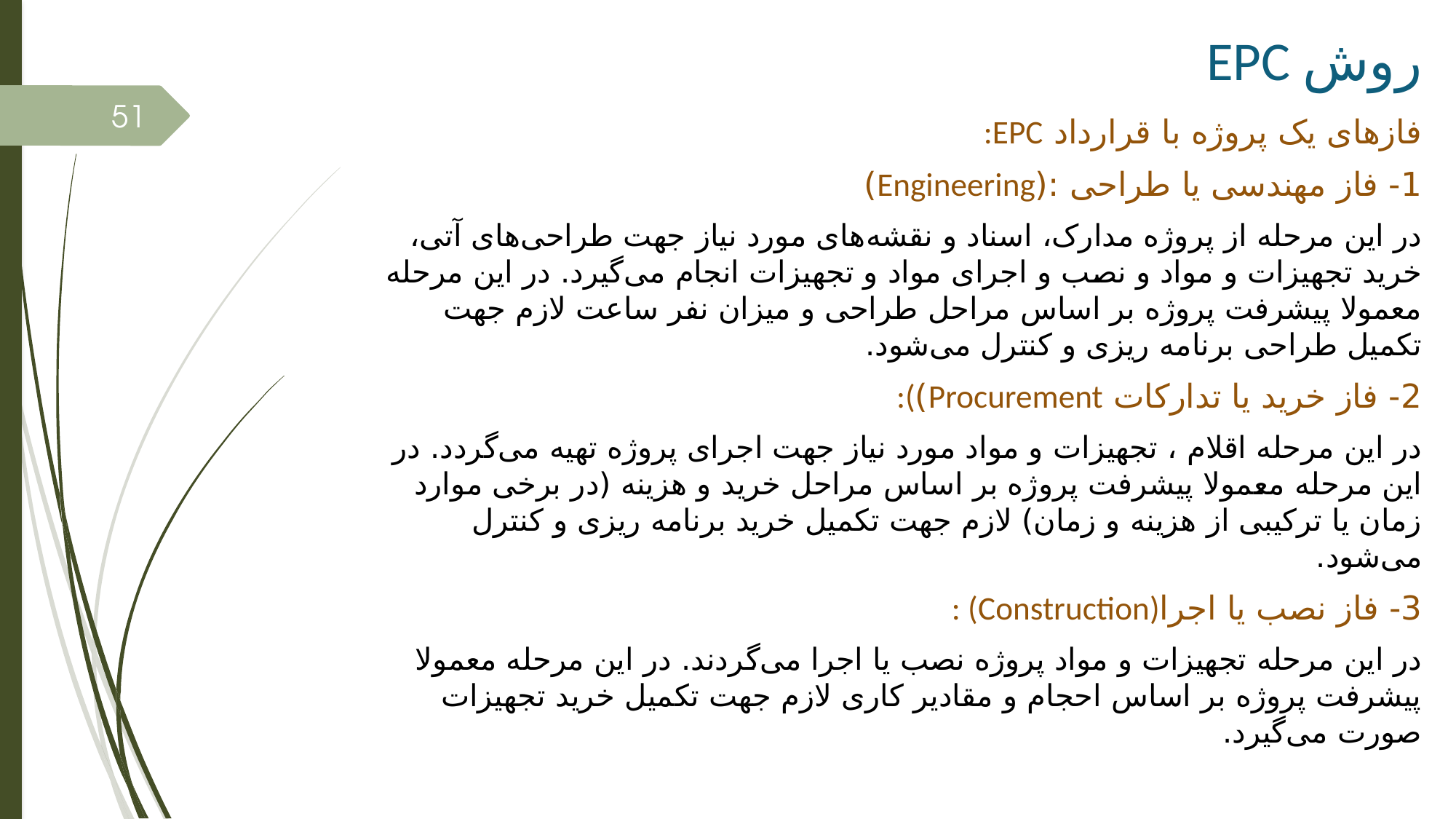

# روش EPC
51
فازهای یک پروژه با قرارداد EPC:
1- فاز مهندسی یا طراحی :(Engineering)
در این مرحله از پروژه مدارک، اسناد و نقشه‌های مورد نیاز جهت طراحی‌های آتی، خرید تجهیزات و مواد و نصب و اجرای مواد و تجهیزات انجام می‌گیرد. در این مرحله معمولا پیشرفت پروژه بر اساس مراحل طراحی و میزان نفر ساعت لازم جهت تکمیل طراحی برنامه ریزی و کنترل می‌شود.
2- فاز خرید یا تدارکات Procurement)):
در این مرحله اقلام ، تجهیزات و مواد مورد نیاز جهت اجرای پروژه تهیه می‌گردد. در این مرحله معمولا پیشرفت پروژه بر اساس مراحل خرید و هزینه (در برخی موارد زمان یا ترکیبی از هزینه و زمان) لازم جهت تکمیل خرید برنامه ریزی و کنترل می‌شود.
3- فاز نصب یا اجرا(Construction) :
در این مرحله تجهیزات و مواد پروژه نصب یا اجرا می‌گردند. در این مرحله معمولا پیشرفت پروژه بر اساس احجام و مقادیر کاری لازم جهت تکمیل خرید تجهیزات صورت می‌گیرد.